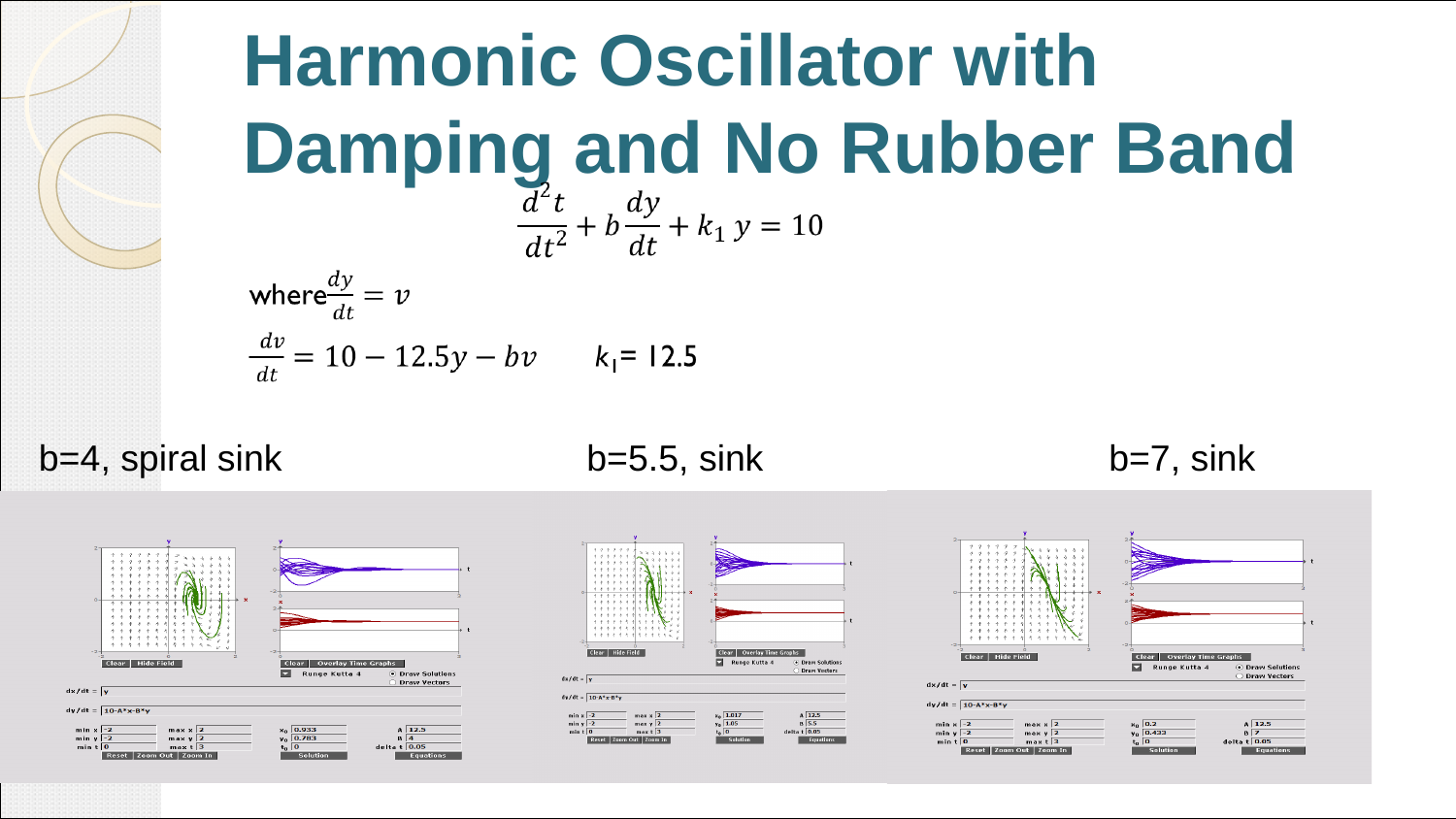

# Harmonic Oscillator with Damping and No Rubber Band

b=4, spiral sink                              b=5.5, sink                                  b=7, sink